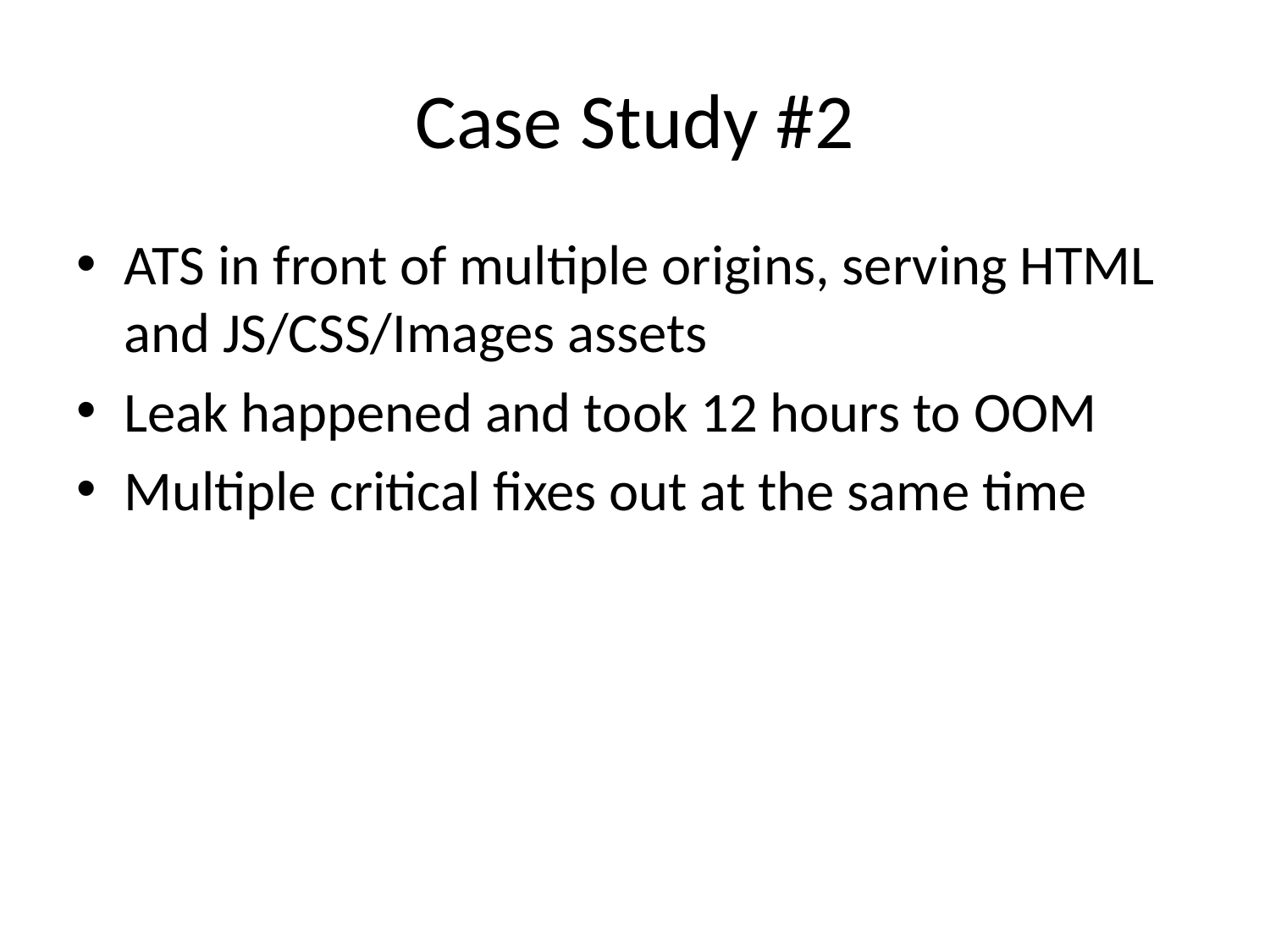

# Case Study #2
ATS in front of multiple origins, serving HTML and JS/CSS/Images assets
Leak happened and took 12 hours to OOM
Multiple critical fixes out at the same time